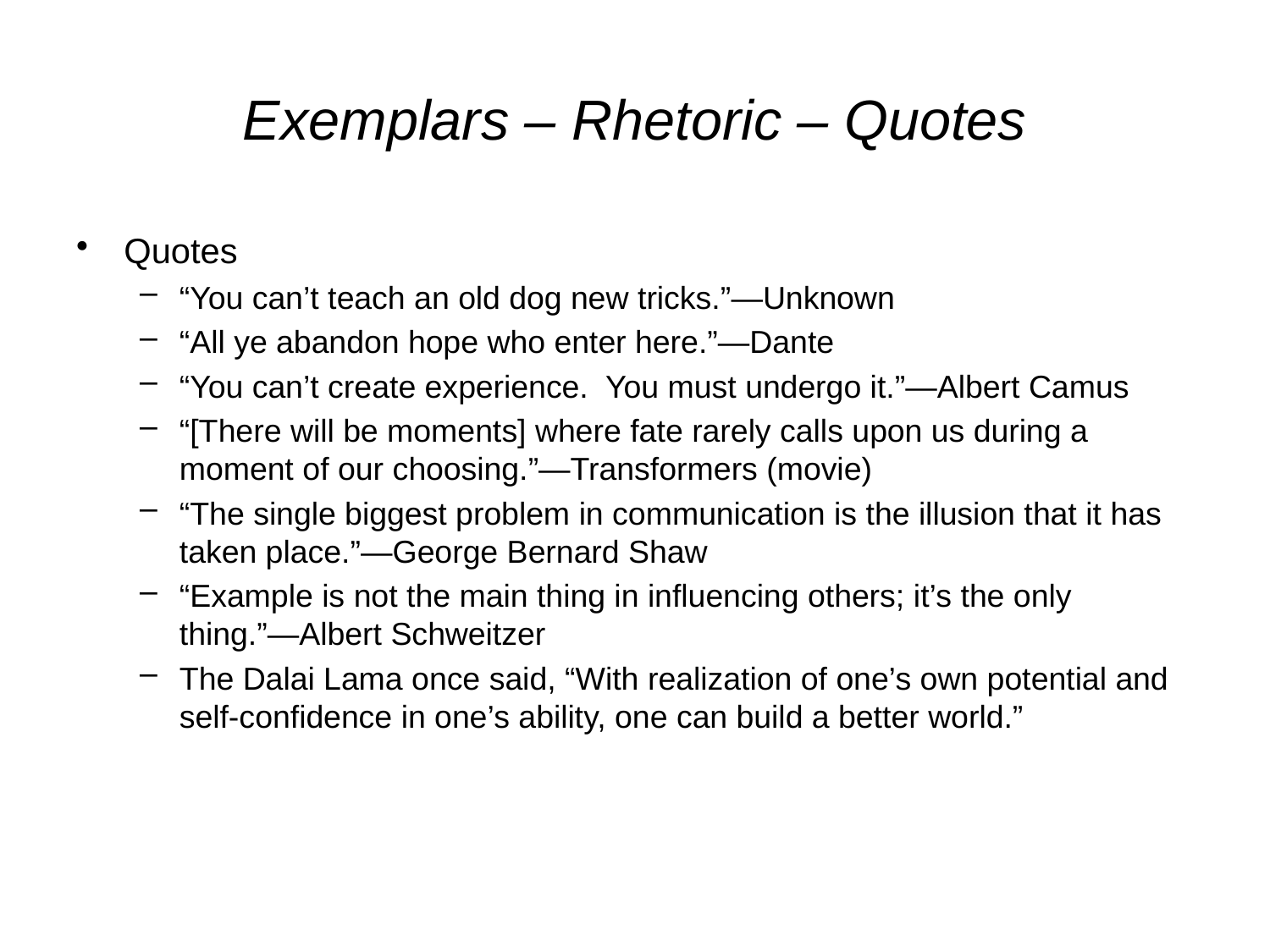

# Exemplars – Rhetoric – Quotes
Quotes
“You can’t teach an old dog new tricks.”—Unknown
“All ye abandon hope who enter here.”—Dante
“You can’t create experience.  You must undergo it.”—Albert Camus
“[There will be moments] where fate rarely calls upon us during a moment of our choosing.”—Transformers (movie)
“The single biggest problem in communication is the illusion that it has taken place.”—George Bernard Shaw
“Example is not the main thing in influencing others; it’s the only thing.”—Albert Schweitzer
The Dalai Lama once said, “With realization of one’s own potential and self-confidence in one’s ability, one can build a better world.”